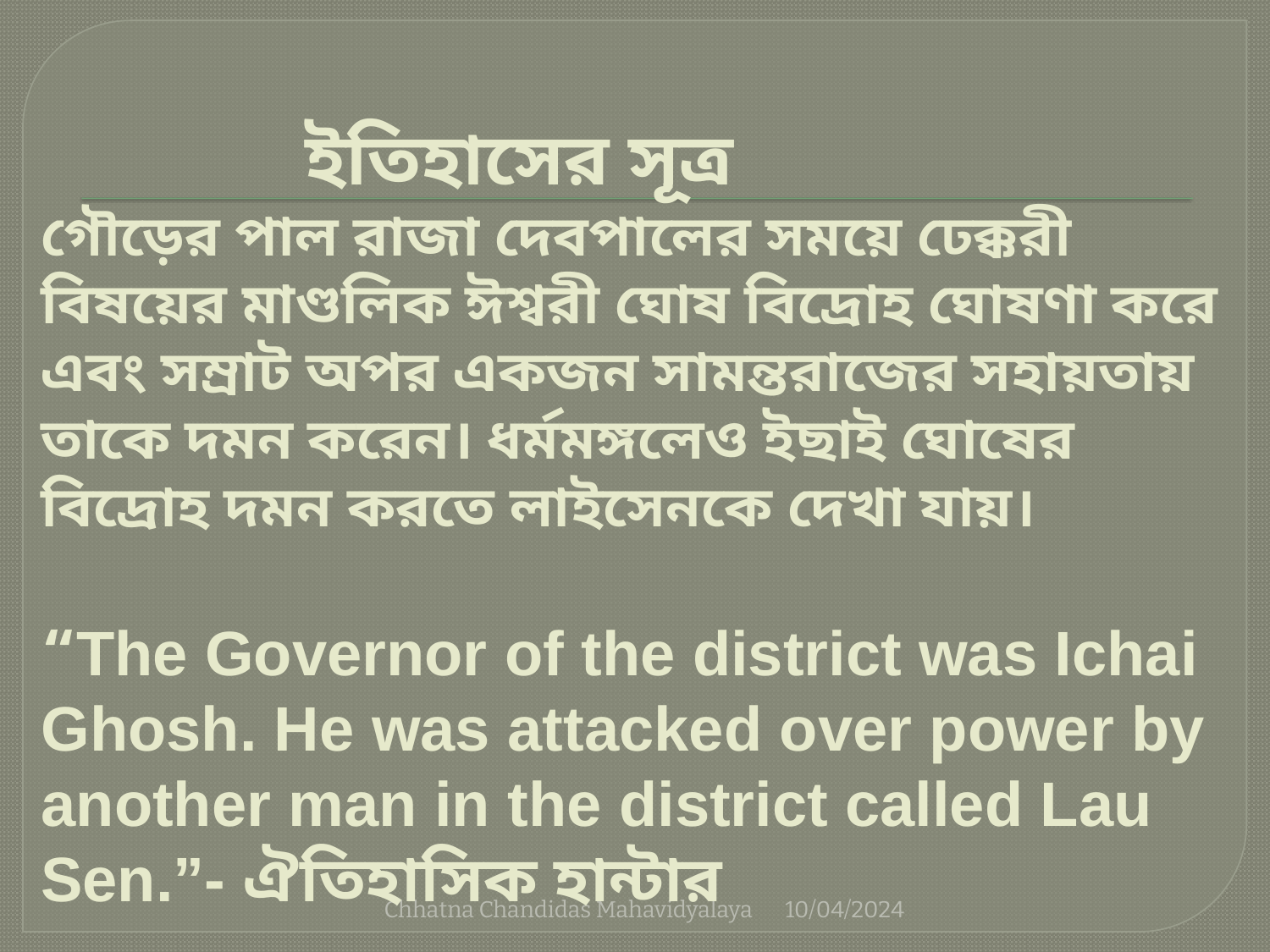

# ইতিহাসের সূত্র গৌড়ের পাল রাজা দেবপালের সময়ে ঢেক্করী বিষয়ের মাণ্ডলিক ঈশ্বরী ঘোষ বিদ্রোহ ঘোষণা করে এবং সম্রাট অপর একজন সামন্তরাজের সহায়তায় তাকে দমন করেন। ধর্মমঙ্গলেও ইছাই ঘোষের বিদ্রোহ দমন করতে লাইসেনকে দেখা যায়। “The Governor of the district was Ichai Ghosh. He was attacked over power by another man in the district called Lau Sen.”- ঐতিহাসিক হান্টার
Chhatna Chandidas Mahavidyalaya
10/04/2024